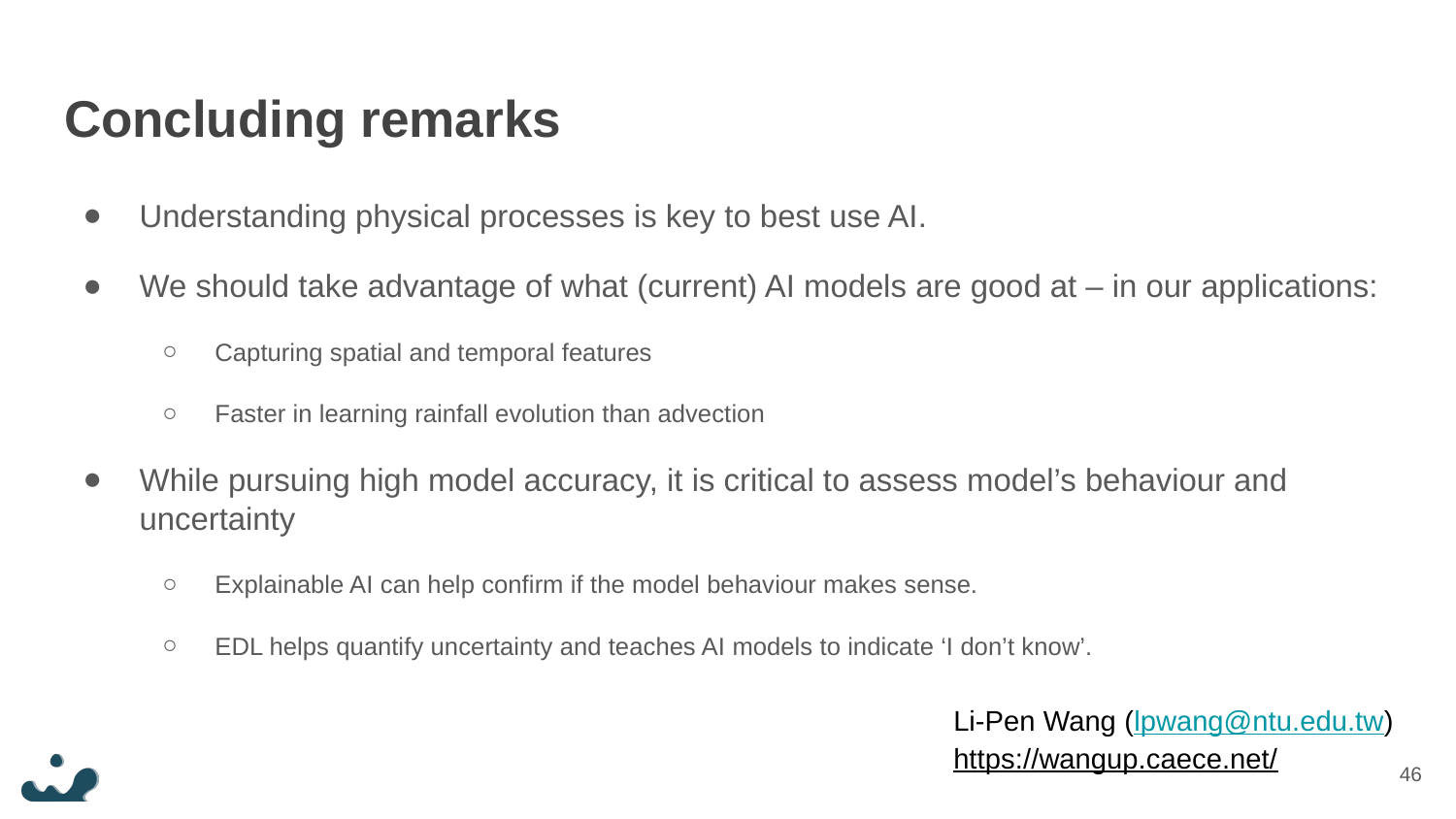

# Concluding remarks
Understanding physical processes is key to best use AI.
We should take advantage of what (current) AI models are good at – in our applications:
Capturing spatial and temporal features
Faster in learning rainfall evolution than advection
While pursuing high model accuracy, it is critical to assess model’s behaviour and uncertainty
Explainable AI can help confirm if the model behaviour makes sense.
EDL helps quantify uncertainty and teaches AI models to indicate ‘I don’t know’.

Li-Pen Wang (lpwang@ntu.edu.tw)
https://wangup.caece.net/
46